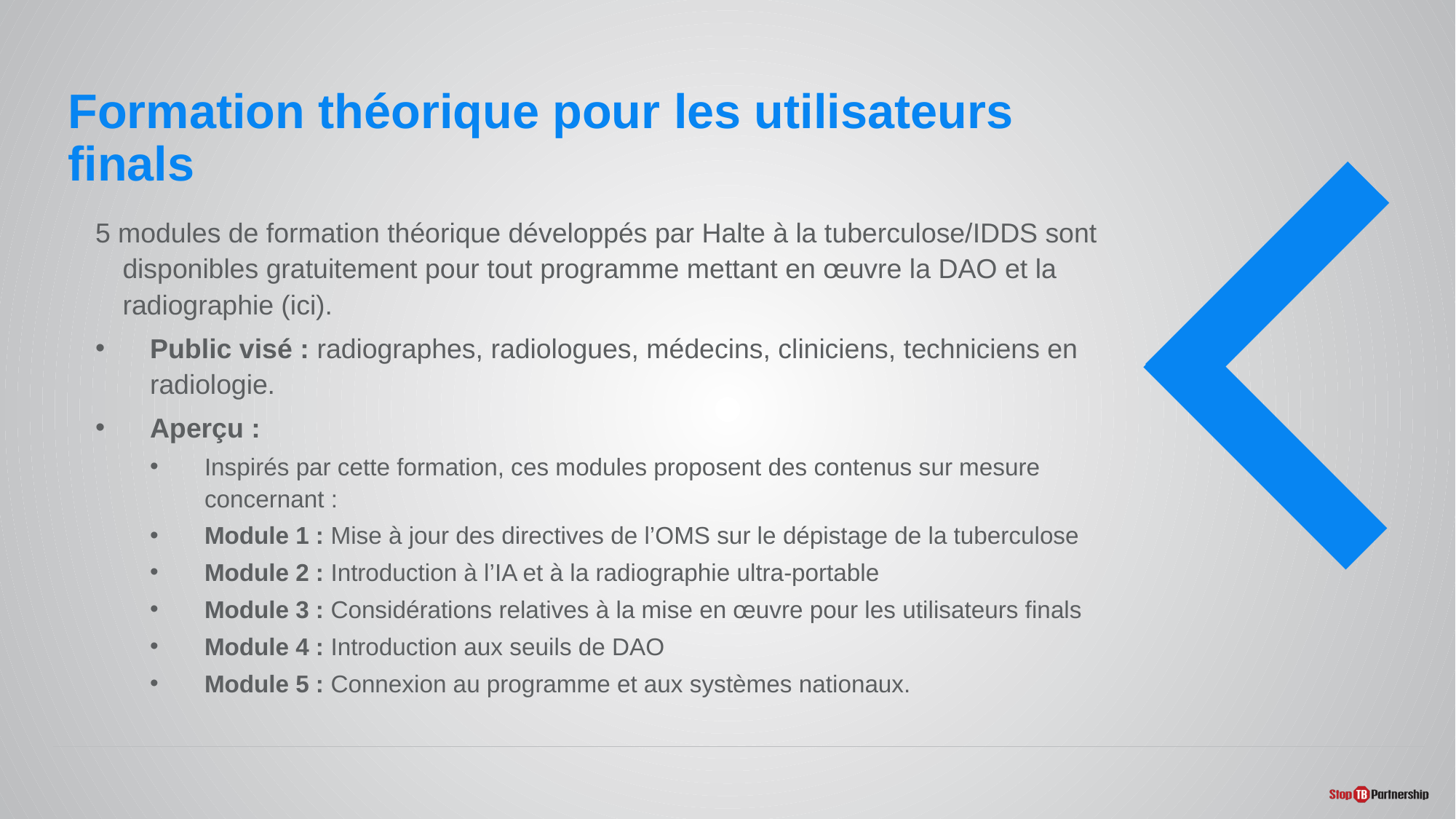

# Formation théorique pour les utilisateurs finals
5 modules de formation théorique développés par Halte à la tuberculose/IDDS sont disponibles gratuitement pour tout programme mettant en œuvre la DAO et la radiographie (ici).
Public visé : radiographes, radiologues, médecins, cliniciens, techniciens en radiologie.
Aperçu :
Inspirés par cette formation, ces modules proposent des contenus sur mesure concernant :
Module 1 : Mise à jour des directives de l’OMS sur le dépistage de la tuberculose
Module 2 : Introduction à l’IA et à la radiographie ultra-portable
Module 3 : Considérations relatives à la mise en œuvre pour les utilisateurs finals
Module 4 : Introduction aux seuils de DAO
Module 5 : Connexion au programme et aux systèmes nationaux.